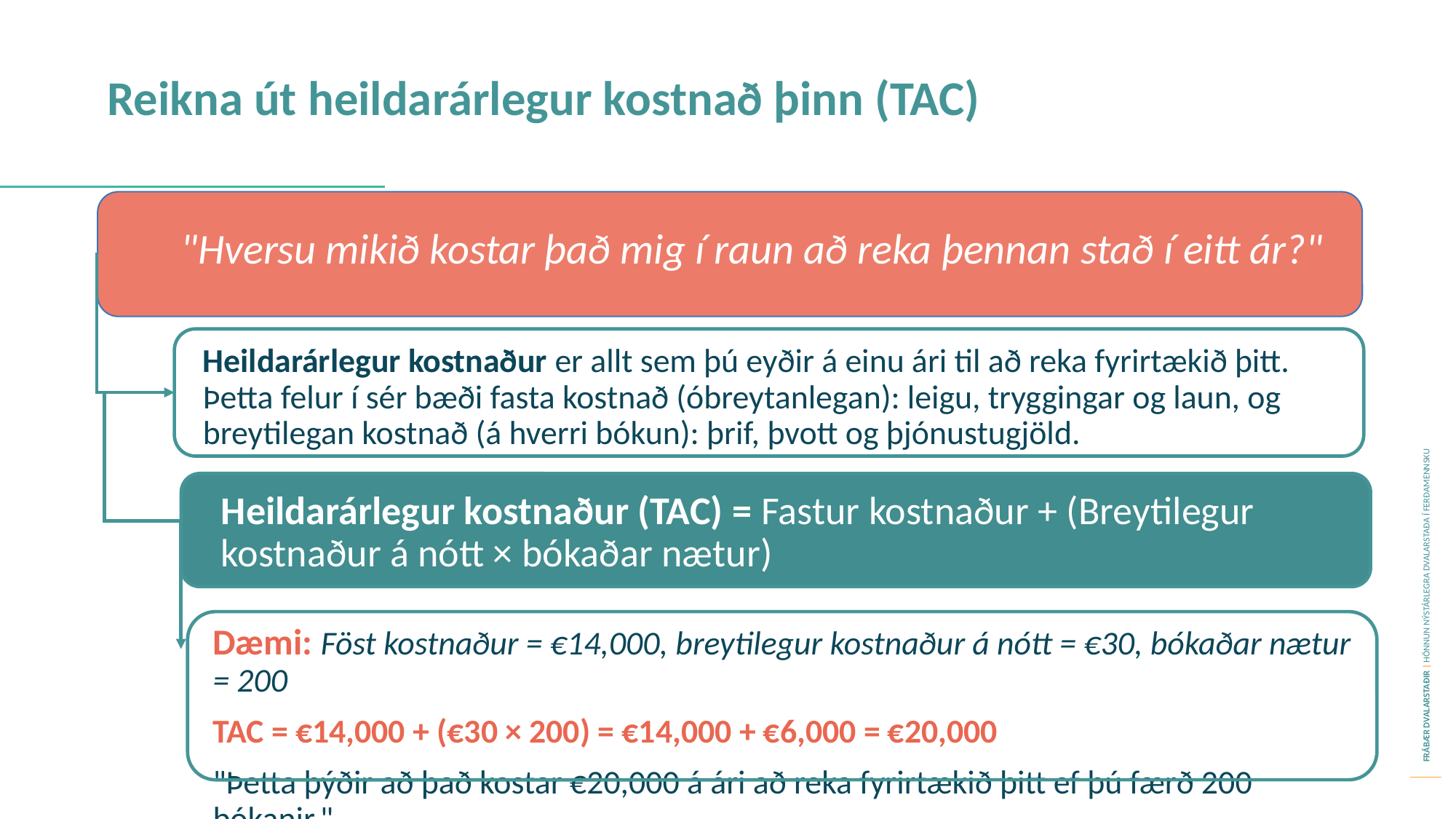

Reikna út heildarárlegur kostnað þinn (TAC)

"Hversu mikið kostar það mig í raun að reka þennan stað í eitt ár?"

Heildarárlegur kostnaður er allt sem þú eyðir á einu ári til að reka fyrirtækið þitt. Þetta felur í sér bæði fasta kostnað (óbreytanlegan): leigu, tryggingar og laun, og breytilegan kostnað (á hverri bókun): þrif, þvott og þjónustugjöld.

Heildarárlegur kostnaður (TAC) = Fastur kostnaður + (Breytilegur kostnaður á nótt × bókaðar nætur)

Dæmi: Föst kostnaður = €14,000, breytilegur kostnaður á nótt = €30, bókaðar nætur = 200
TAC = €14,000 + (€30 × 200) = €14,000 + €6,000 = €20,000
"Þetta þýðir að það kostar €20,000 á ári að reka fyrirtækið þitt ef þú færð 200 bókanir."